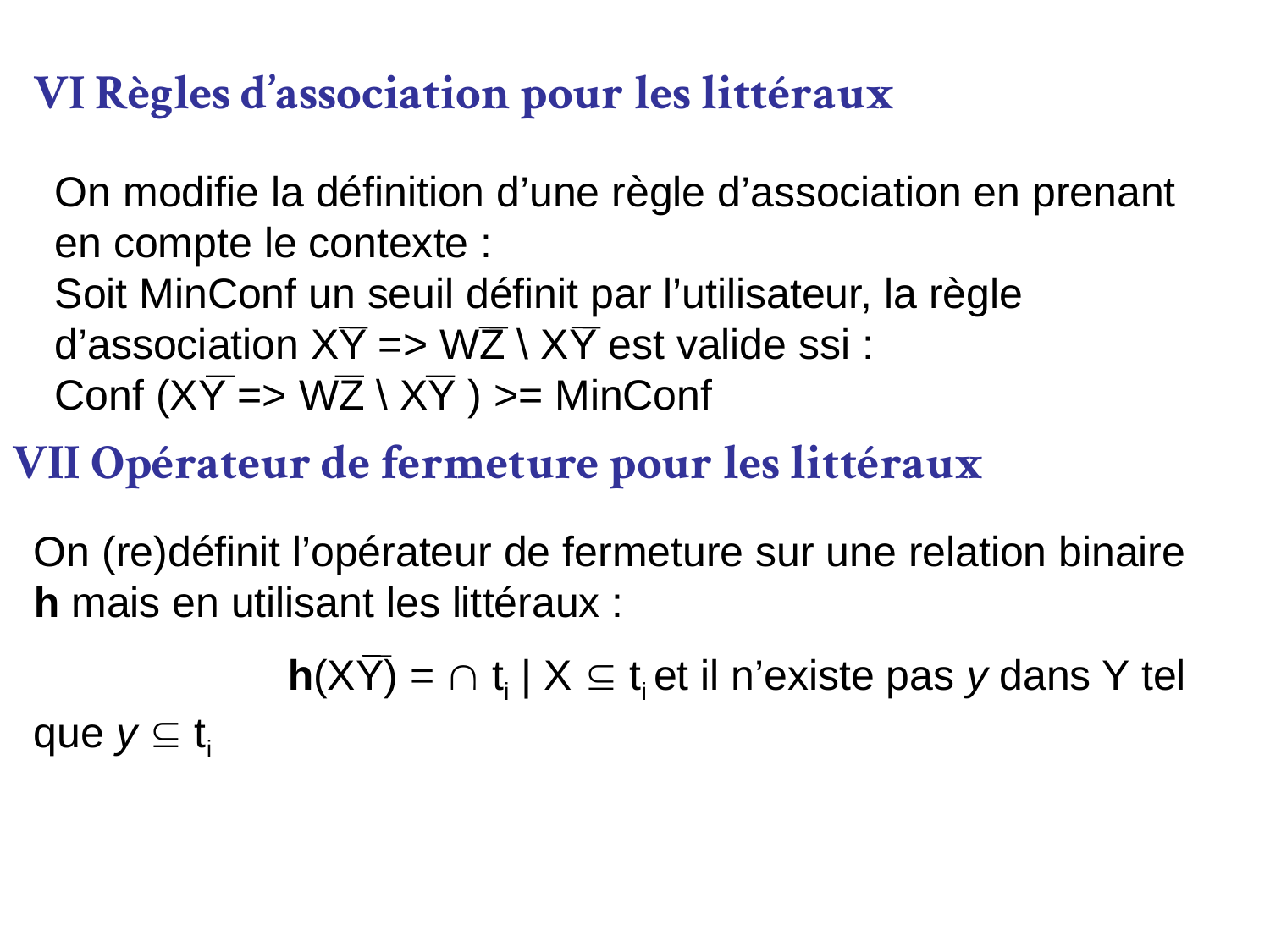

VI Règles d’association pour les littéraux
On modifie la définition d’une règle d’association en prenant en compte le contexte :
Soit MinConf un seuil définit par l’utilisateur, la règle d’association XY => WZ \ XY est valide ssi :
Conf (XY => WZ \ XY ) >= MinConf

VII Opérateur de fermeture pour les littéraux
On (re)définit l’opérateur de fermeture sur une relation binaire h mais en utilisant les littéraux :
		h(XY) = ∩ ti | X ⊆ ti et il n’existe pas y dans Y tel que y ⊆ ti